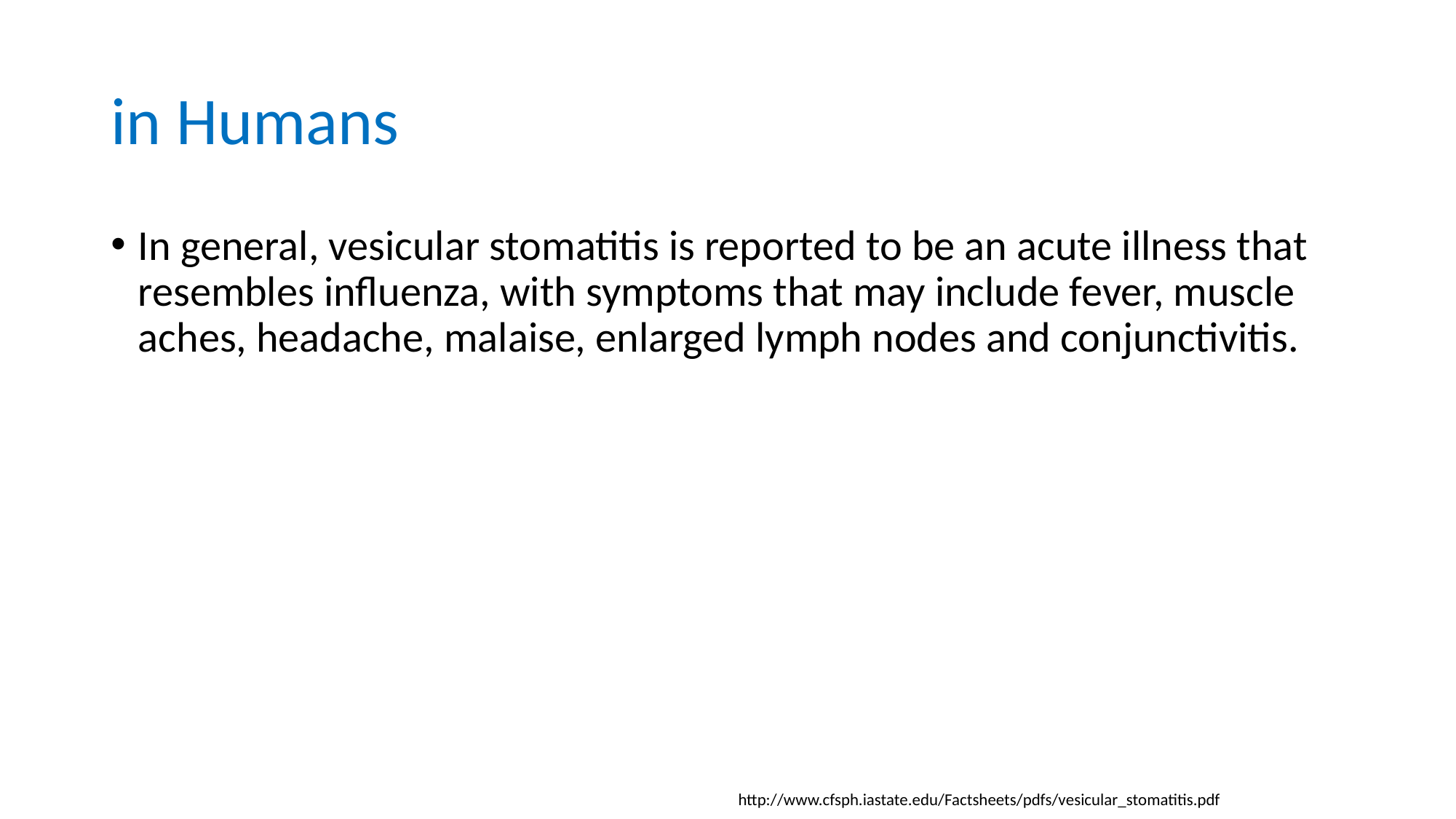

# in Humans
In general, vesicular stomatitis is reported to be an acute illness that resembles influenza, with symptoms that may include fever, muscle aches, headache, malaise, enlarged lymph nodes and conjunctivitis.
http://www.cfsph.iastate.edu/Factsheets/pdfs/vesicular_stomatitis.pdf